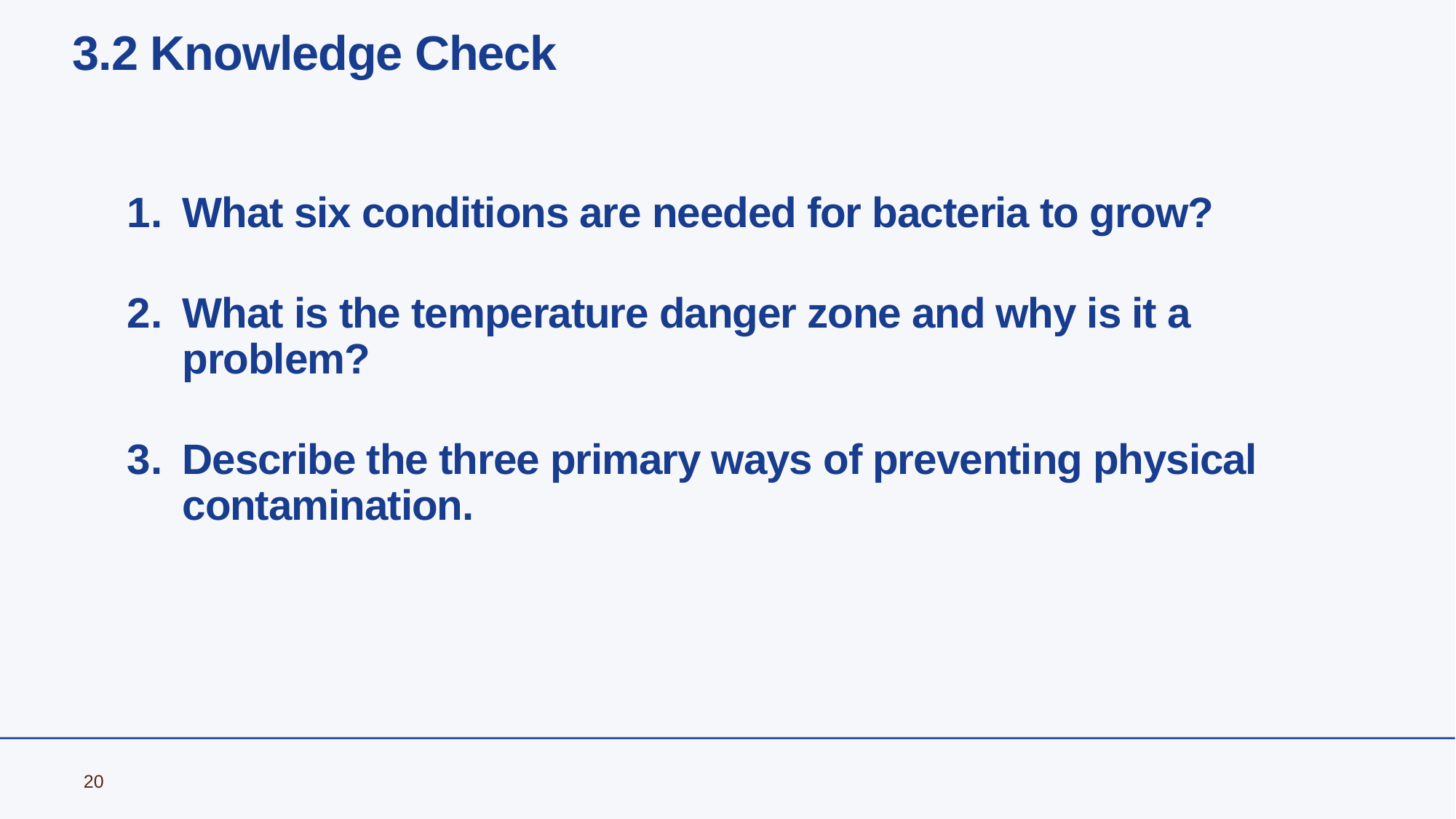

# 3.2 Knowledge Check
What six conditions are needed for bacteria to grow?
What is the temperature danger zone and why is it a problem?
Describe the three primary ways of preventing physical contamination.
20